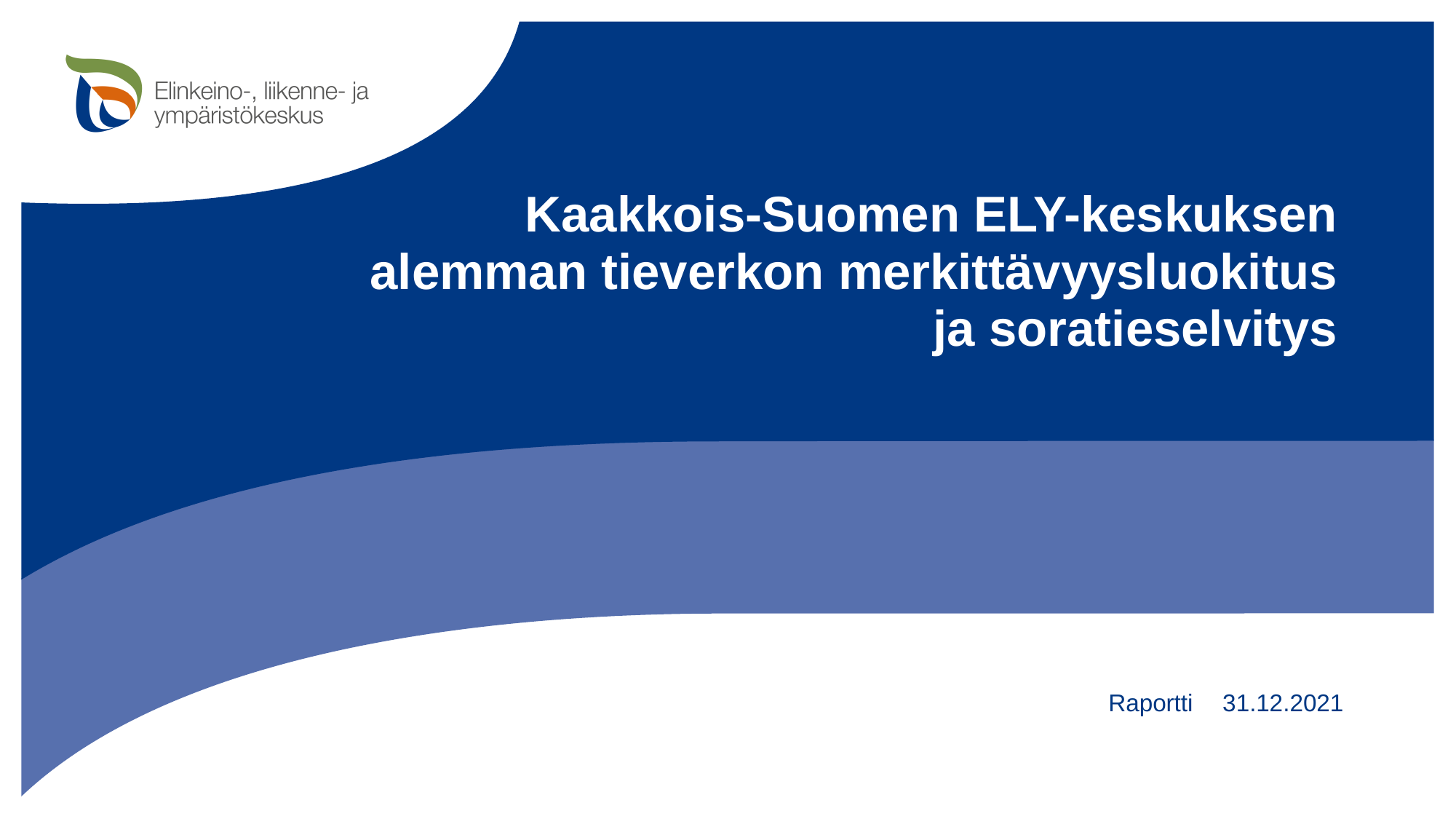

# Kaakkois-Suomen ELY-keskuksen alemman tieverkon merkittävyysluokitus ja soratieselvitys

Raportti
31.12.2021